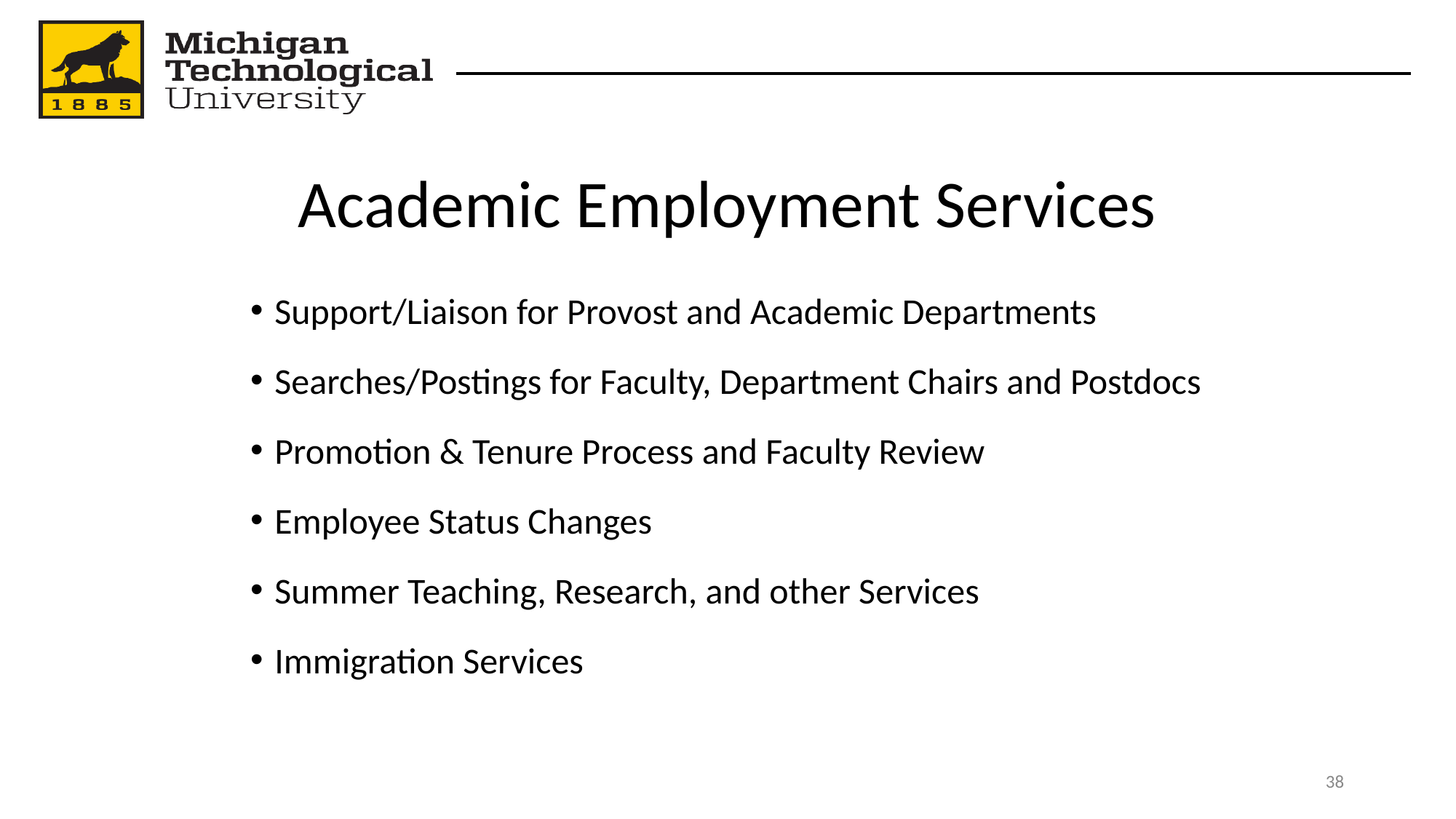

# Academic Employment Services
Support/Liaison for Provost and Academic Departments

Searches/Postings for Faculty, Department Chairs and Postdocs

Promotion & Tenure Process and Faculty Review

Employee Status Changes

Summer Teaching, Research, and other Services

Immigration Services

38